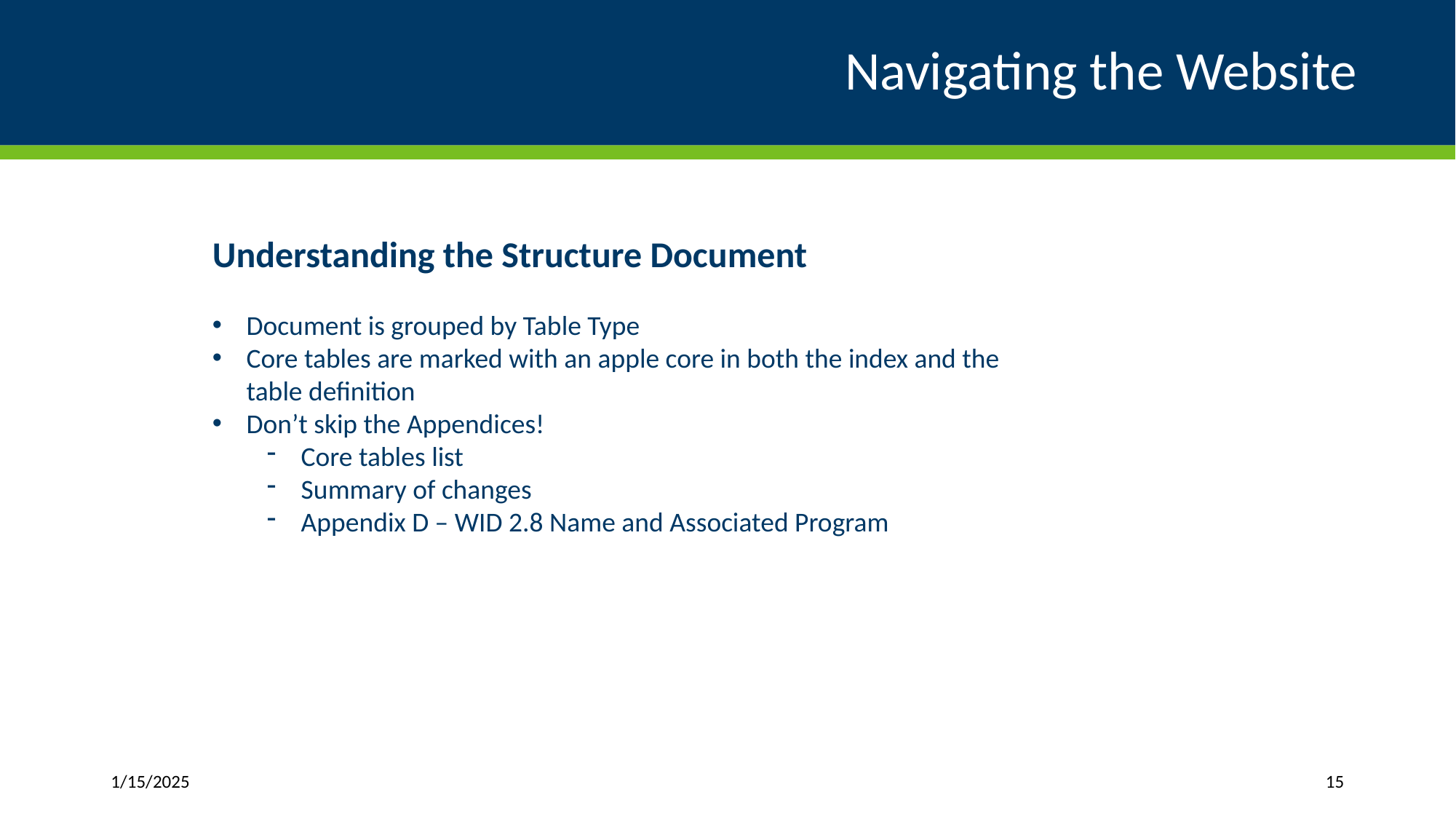

# Navigating the Website
Understanding the Structure Document

Document is grouped by Table Type
Core tables are marked with an apple core in both the index and the table definition
Don’t skip the Appendices!
Core tables list
Summary of changes
Appendix D – WID 2.8 Name and Associated Program

1/15/2025
15